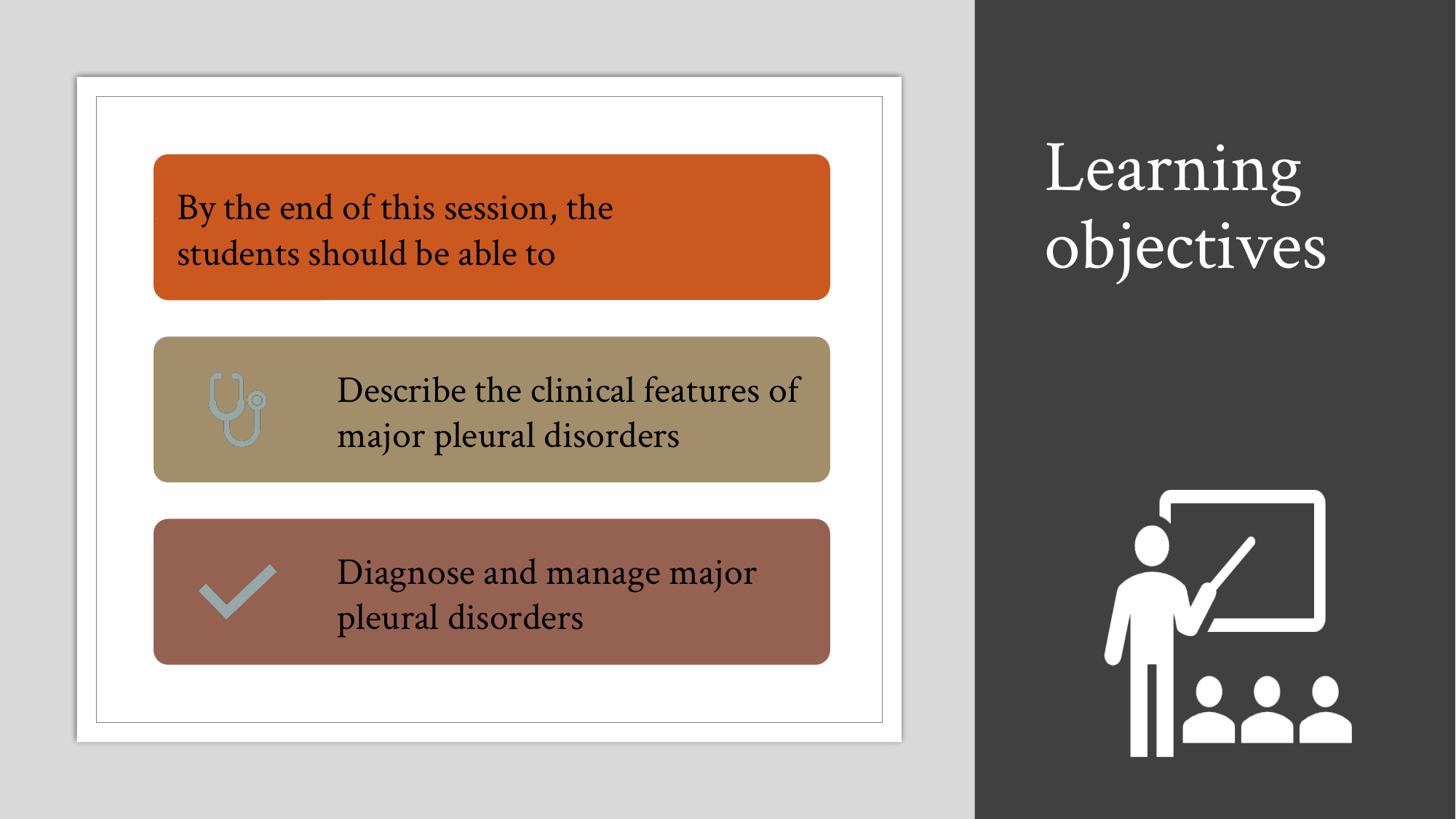

# Learning objectives

By the end of this session, the students should be able to
Describe the clinical features of major pleural disorders
Diagnose and manage major pleural disorders